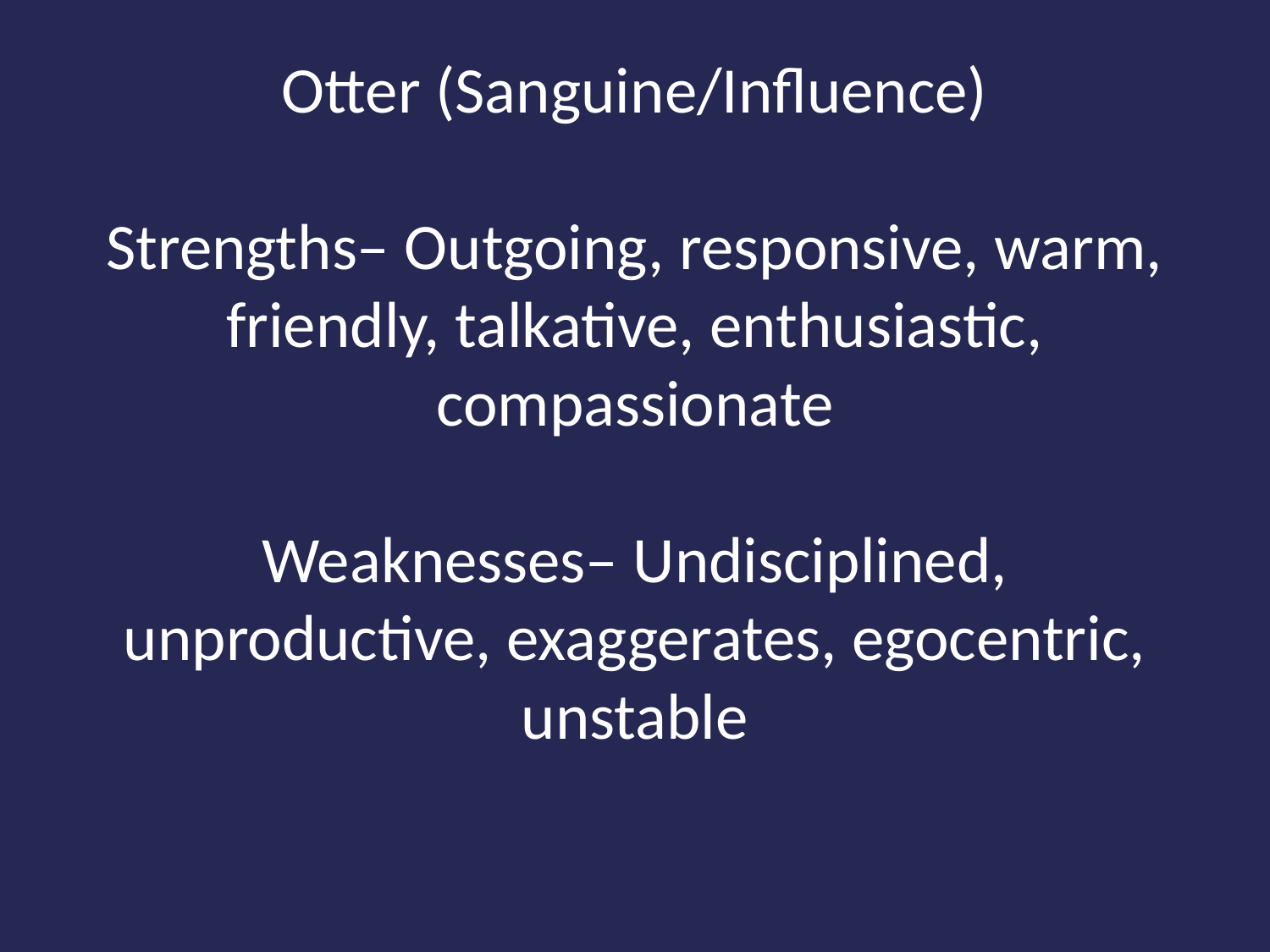

# Otter (Sanguine/Influence)   Strengths– Outgoing, responsive, warm, friendly, talkative, enthusiastic, compassionate   Weaknesses– Undisciplined, unproductive, exaggerates, egocentric, unstable